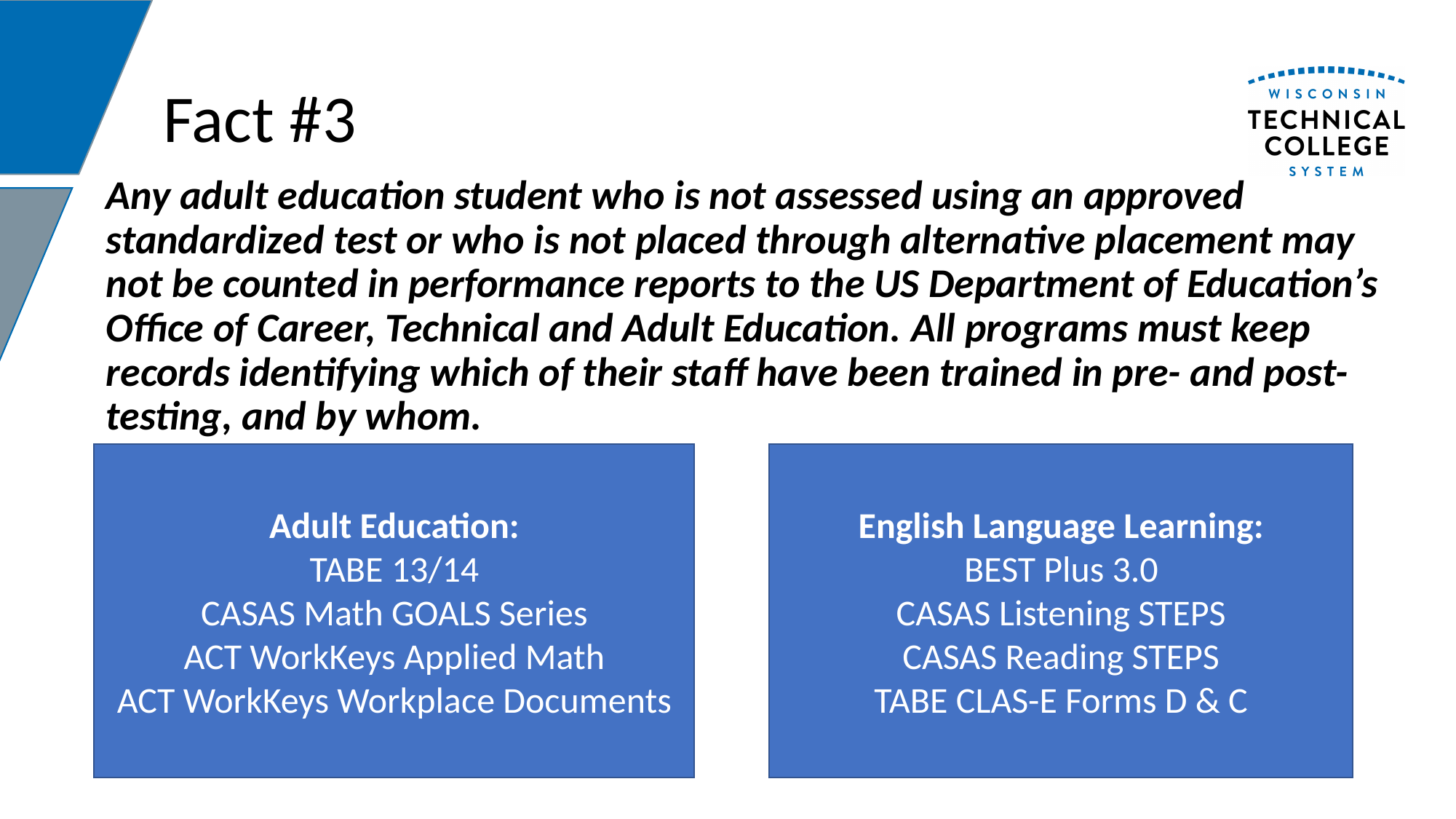

# Fact #3
Any adult education student who is not assessed using an approved standardized test or who is not placed through alternative placement may not be counted in performance reports to the US Department of Education’s Office of Career, Technical and Adult Education. All programs must keep records identifying which of their staff have been trained in pre- and post-testing, and by whom.
Adult Education:
TABE 13/14
CASAS Math GOALS Series
ACT WorkKeys Applied Math
ACT WorkKeys Workplace Documents
English Language Learning:
BEST Plus 3.0
CASAS Listening STEPS
CASAS Reading STEPS
TABE CLAS-E Forms D & C